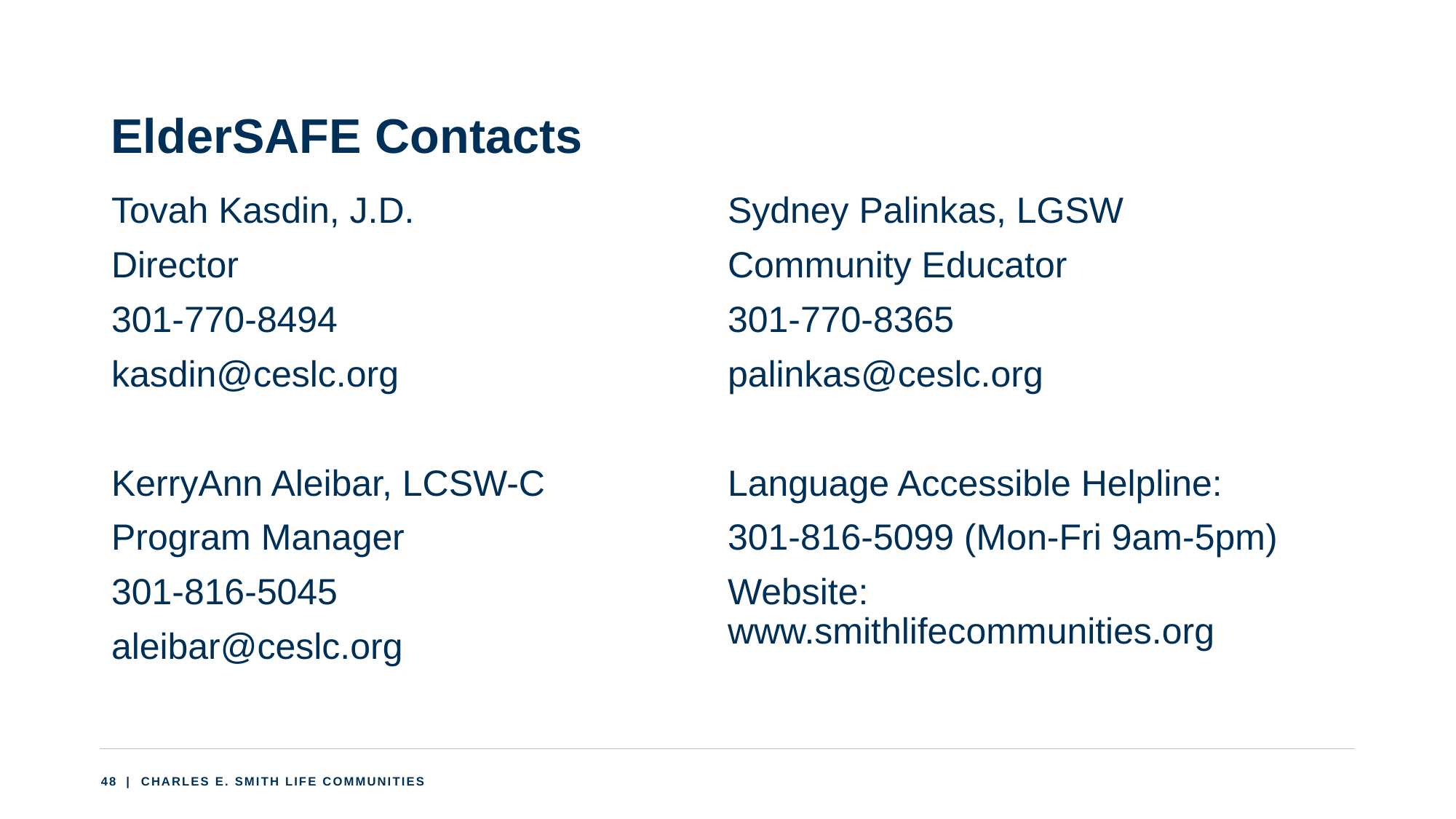

# ElderSAFE Contacts
Tovah Kasdin, J.D.
Director
301-770-8494
kasdin@ceslc.org

KerryAnn Aleibar, LCSW-C
Program Manager
301-816-5045
aleibar@ceslc.org
Sydney Palinkas, LGSW
Community Educator
301-770-8365
palinkas@ceslc.org

Language Accessible Helpline:
301-816-5099 (Mon-Fri 9am-5pm)
Website: www.smithlifecommunities.org

48
   |  CHARLES E. SMITH LIFE COMMUNITIES